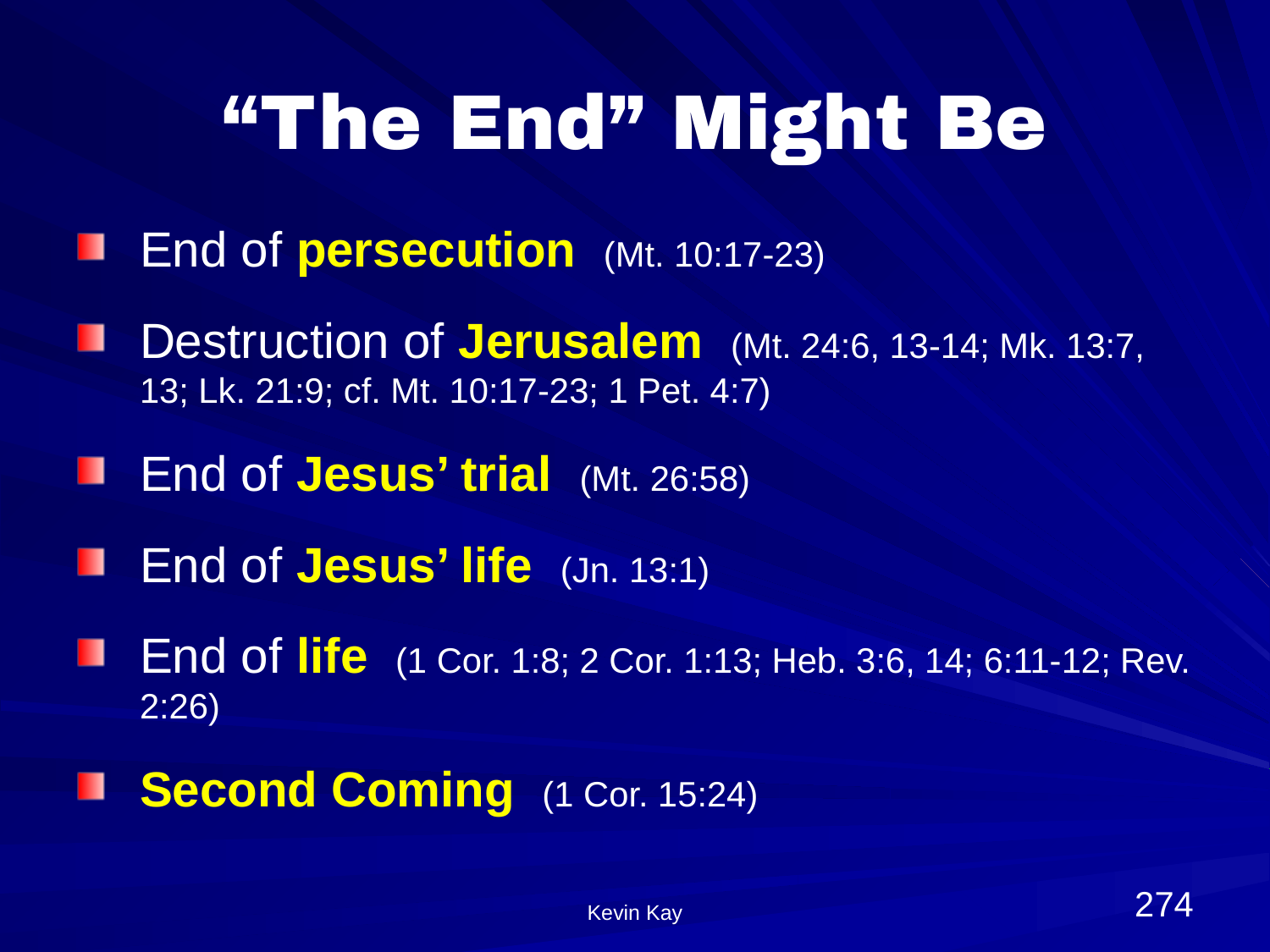

# “The End” Might Be
End of persecution  (Mt. 10:17-23)
Destruction of Jerusalem  (Mt. 24:6, 13-14; Mk. 13:7, 13; Lk. 21:9; cf. Mt. 10:17-23; 1 Pet. 4:7)
End of Jesus’ trial  (Mt. 26:58)
End of Jesus’ life  (Jn. 13:1)
End of life  (1 Cor. 1:8; 2 Cor. 1:13; Heb. 3:6, 14; 6:11-12; Rev. 2:26)
Second Coming  (1 Cor. 15:24)
274
Kevin Kay